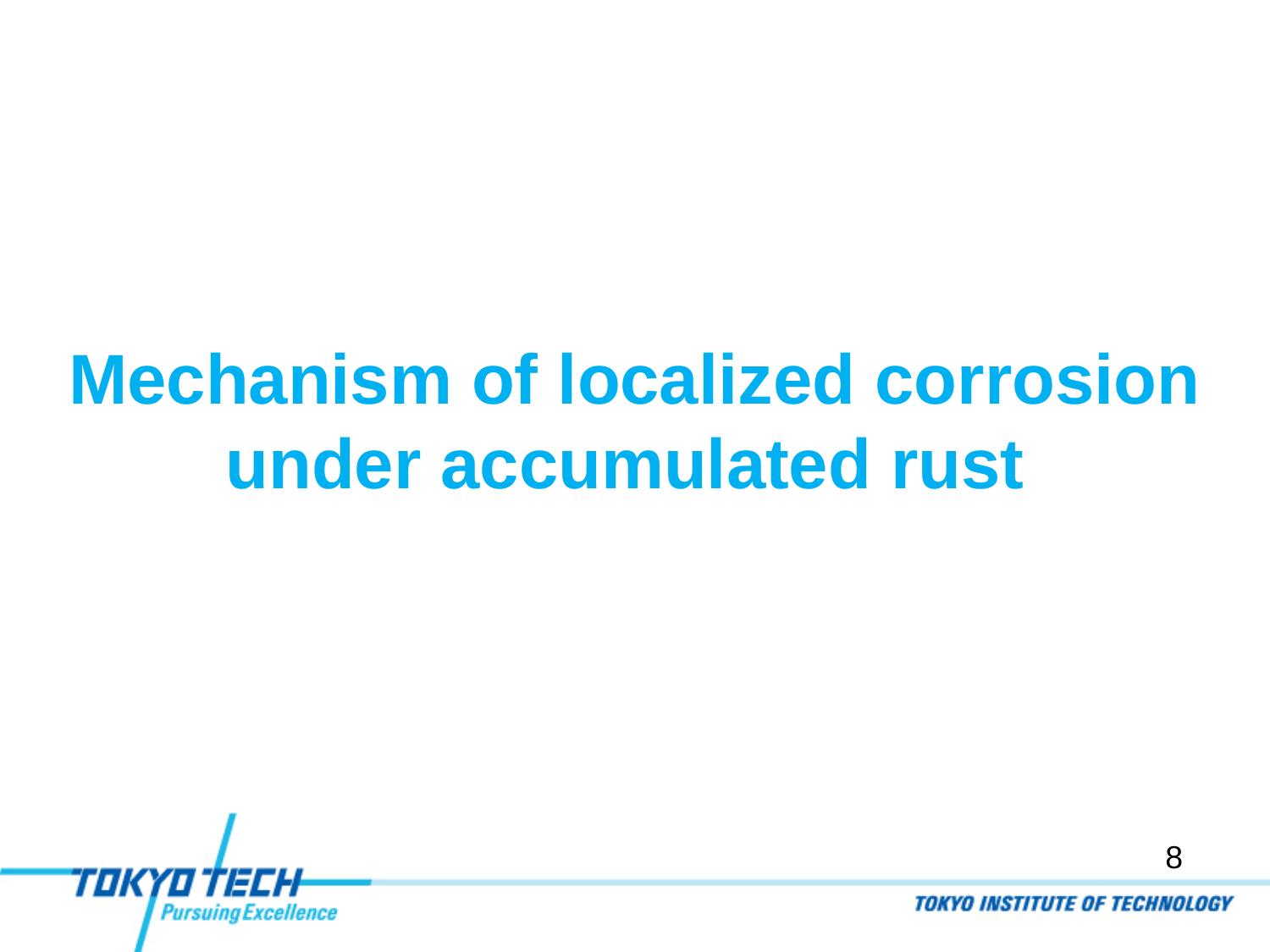

# Mechanism of localized corrosion under accumulated rust